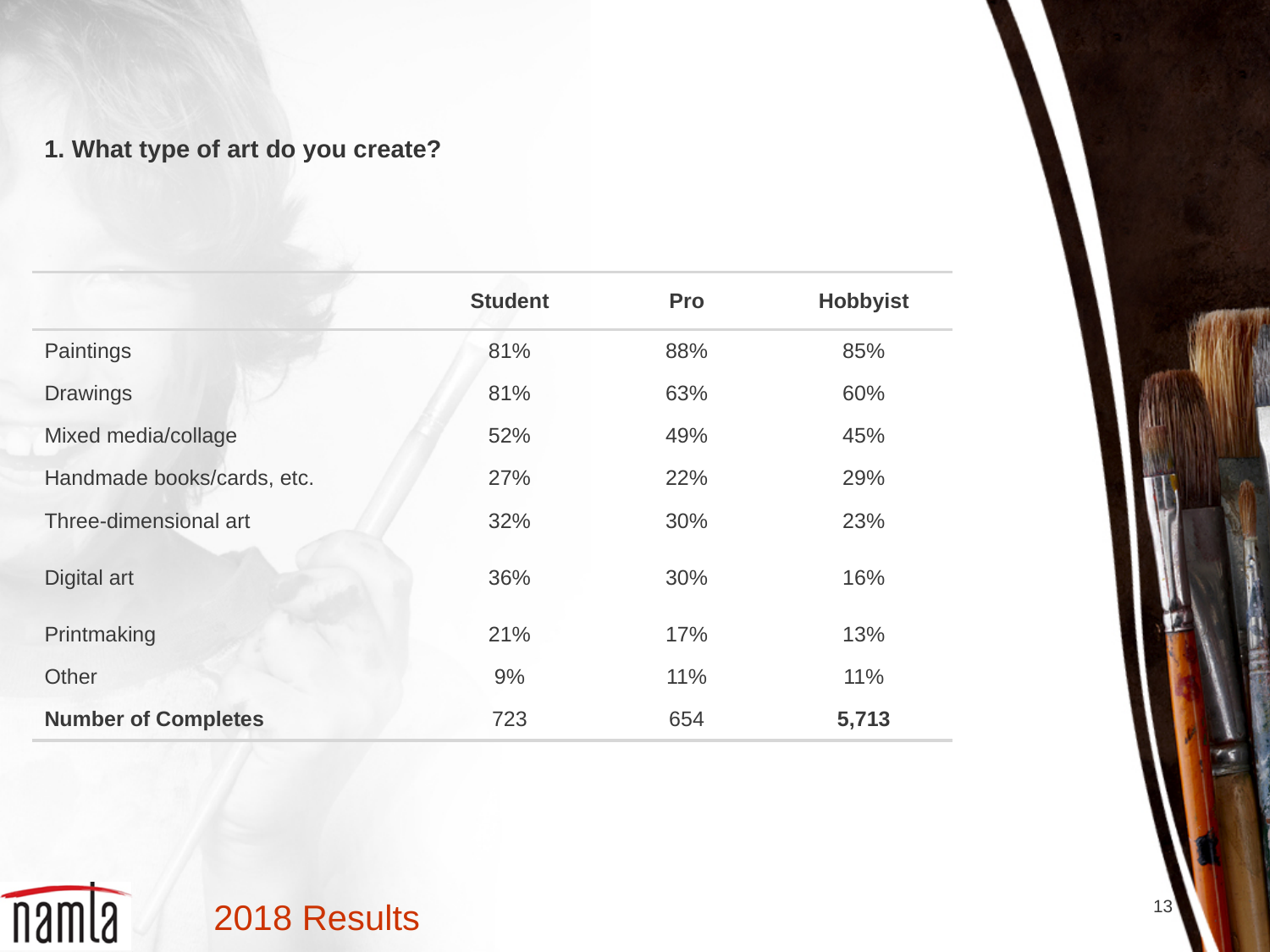

1. What type of art do you create?
|  | Student | Pro | Hobbyist |
| --- | --- | --- | --- |
| Paintings | 81% | 88% | 85% |
| Drawings | 81% | 63% | 60% |
| Mixed media/collage | 52% | 49% | 45% |
| Handmade books/cards, etc. | 27% | 22% | 29% |
| Three-dimensional art | 32% | 30% | 23% |
| Digital art | 36% | 30% | 16% |
| Printmaking | 21% | 17% | 13% |
| Other | 9% | 11% | 11% |
| Number of Completes | 723 | 654 | 5,713 |
13
2018 Results